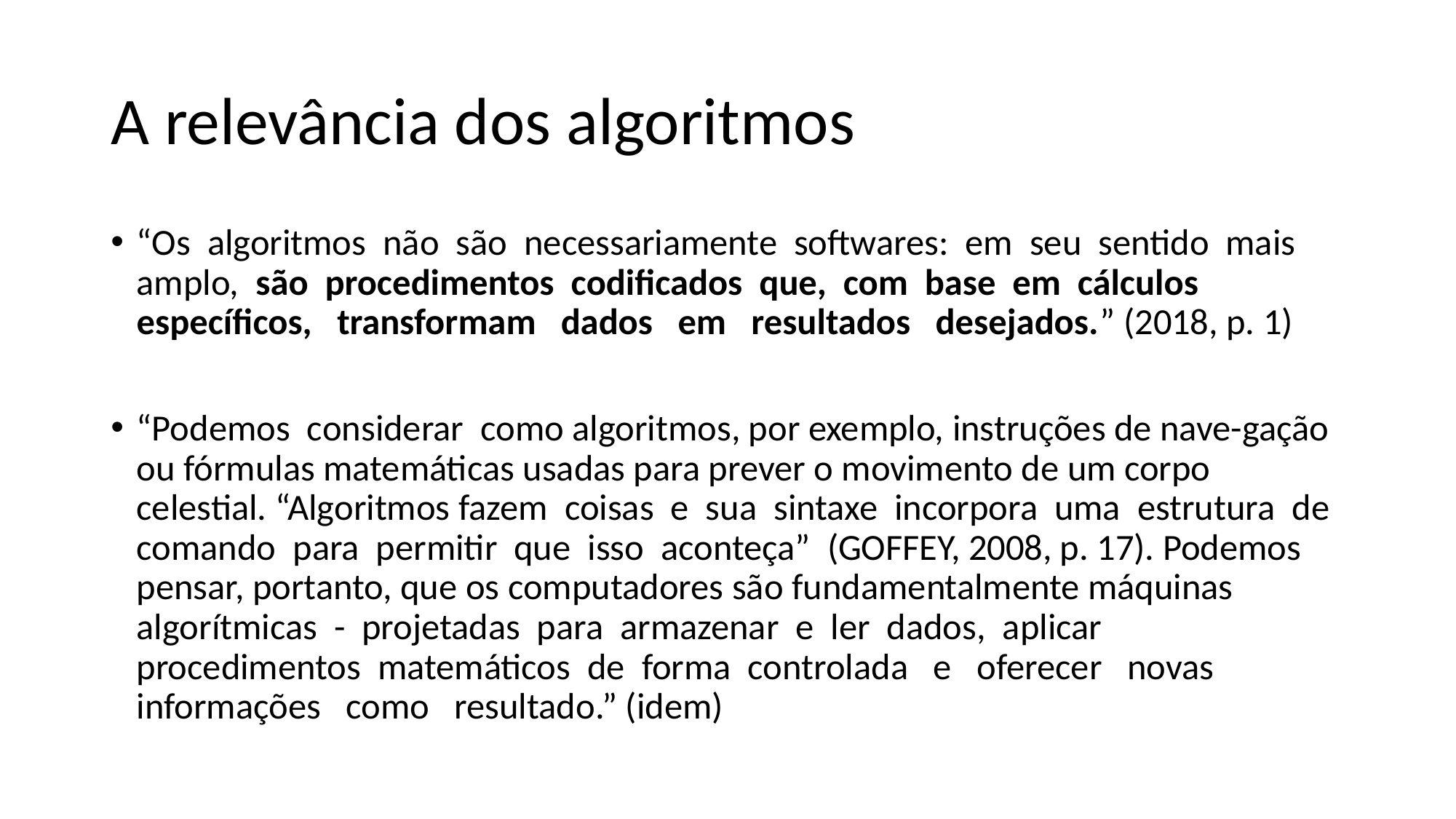

# A relevância dos algoritmos
“Os  algoritmos  não  são  necessariamente  softwares:  em  seu  sentido  mais  amplo,  são  procedimentos  codificados  que,  com  base  em  cálculos  específicos,   transformam   dados   em   resultados   desejados.” (2018, p. 1)

“Podemos  considerar  como algoritmos, por exemplo, instruções de nave-gação ou fórmulas matemáticas usadas para prever o movimento de um corpo celestial. “Algoritmos fazem  coisas  e  sua  sintaxe  incorpora  uma  estrutura  de  comando  para  permitir  que  isso  aconteça”  (GOFFEY, 2008, p. 17). Podemos pensar, portanto, que os computadores são fundamentalmente máquinas algorítmicas  -  projetadas  para  armazenar  e  ler  dados,  aplicar  procedimentos  matemáticos  de  forma  controlada   e   oferecer   novas   informações   como   resultado.” (idem)